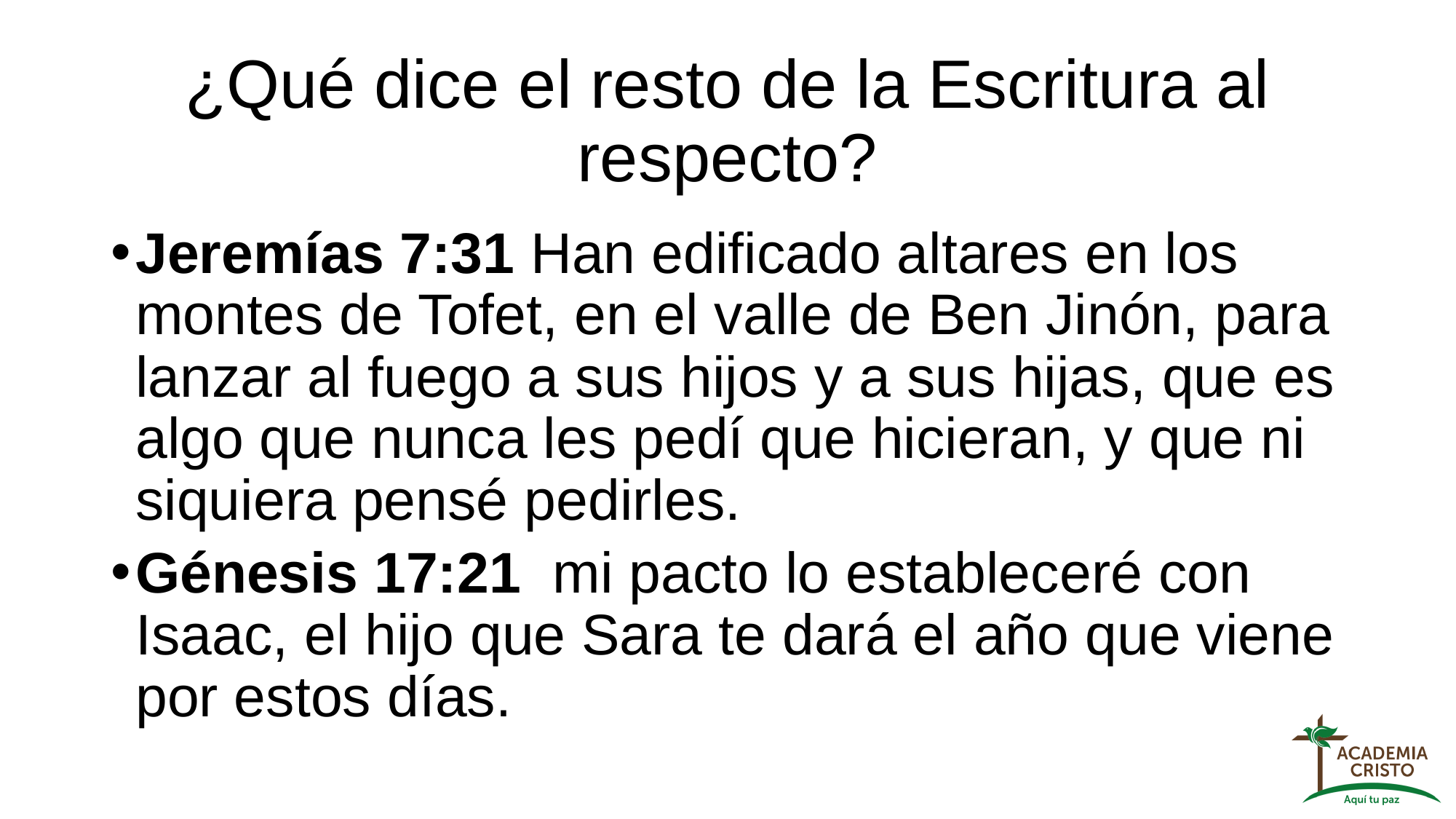

# ¿Qué dice el resto de la Escritura al respecto?
Jeremías 7:31 Han edificado altares en los montes de Tofet, en el valle de Ben Jinón, para lanzar al fuego a sus hijos y a sus hijas, que es algo que nunca les pedí que hicieran, y que ni siquiera pensé pedirles.
Génesis 17:21  mi pacto lo estableceré con Isaac, el hijo que Sara te dará el año que viene por estos días.